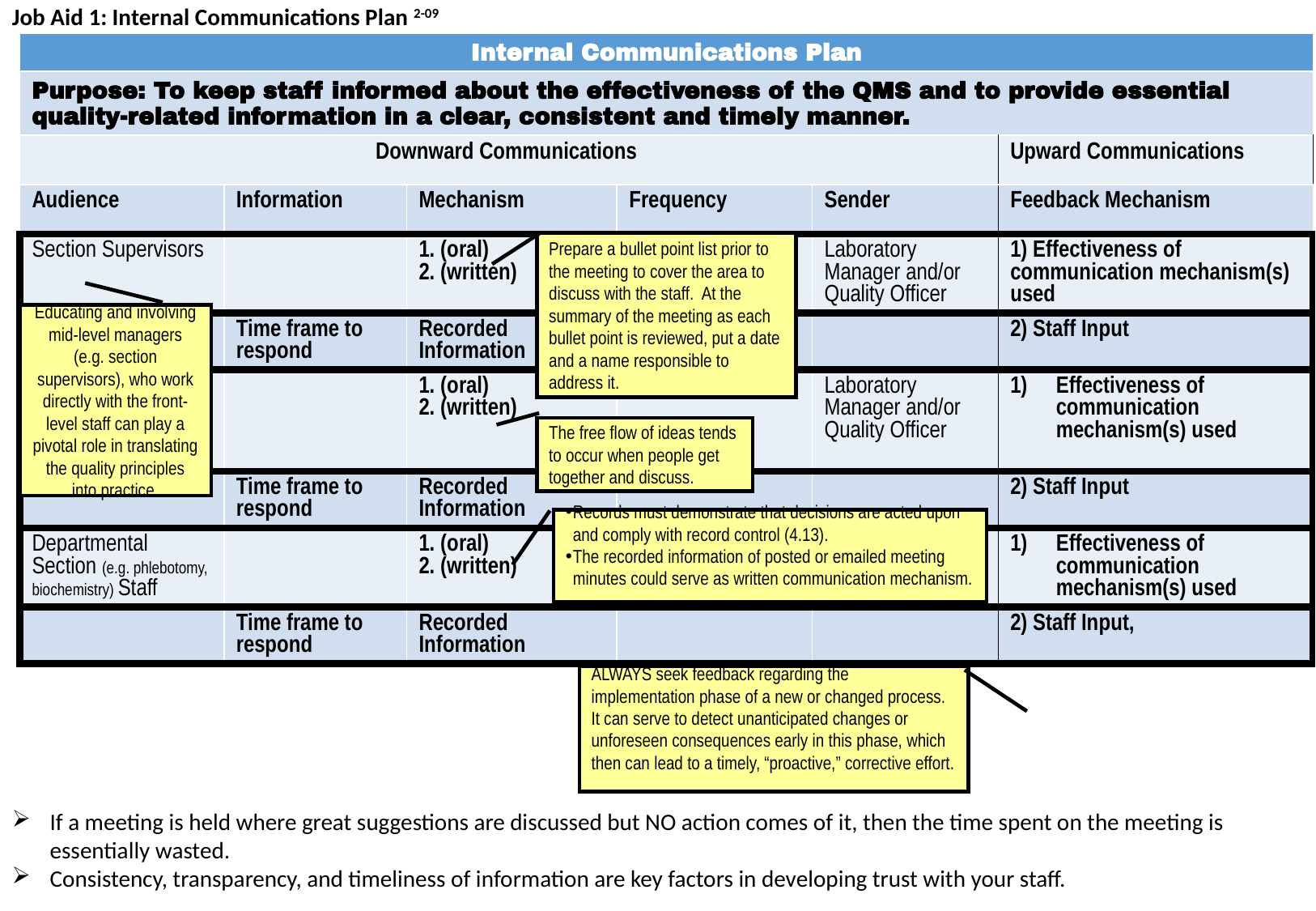

Job Aid 1: Internal Communications Plan 2-09
| Internal Communications Plan |  |  |  |  |  |
| --- | --- | --- | --- | --- | --- |
| Purpose: To keep staff informed about the effectiveness of the QMS and to provide essential quality-related information in a clear, consistent and timely manner. |  |  |  |  |  |
| Downward Communications |  |  |  |  | Upward Communications |
| Audience | Information | Mechanism | Frequency | Sender | Feedback Mechanism |
| Section Supervisors |  | 1. (oral) 2. (written) |  | Laboratory Manager and/or Quality Officer | 1) Effectiveness of communication mechanism(s) used |
|  | Time frame to respond | Recorded Information |  |  | 2) Staff Input |
| All Staff |  | 1. (oral) 2. (written) |  | Laboratory Manager and/or Quality Officer | Effectiveness of communication mechanism(s) used |
|  | Time frame to respond | Recorded Information |  |  | 2) Staff Input |
| Departmental Section (e.g. phlebotomy, biochemistry) Staff |  | 1. (oral) 2. (written) |  | Section Supervisor | Effectiveness of communication mechanism(s) used |
|  | Time frame to respond | Recorded Information |  |  | 2) Staff Input, |
Prepare a bullet point list prior to the meeting to cover the area to discuss with the staff.  At the summary of the meeting as each bullet point is reviewed, put a date and a name responsible to address it.
Educating and involving mid-level managers (e.g. section supervisors), who work directly with the front-level staff can play a pivotal role in translating the quality principles into practice.
The free flow of ideas tends to occur when people get together and discuss.
Records must demonstrate that decisions are acted upon and comply with record control (4.13).
The recorded information of posted or emailed meeting minutes could serve as written communication mechanism.

ALWAYS seek feedback regarding the implementation phase of a new or changed process.  It can serve to detect unanticipated changes or unforeseen consequences early in this phase, which then can lead to a timely, “proactive,” corrective effort.

If a meeting is held where great suggestions are discussed but NO action comes of it, then the time spent on the meeting is essentially wasted.
Consistency, transparency, and timeliness of information are key factors in developing trust with your staff.